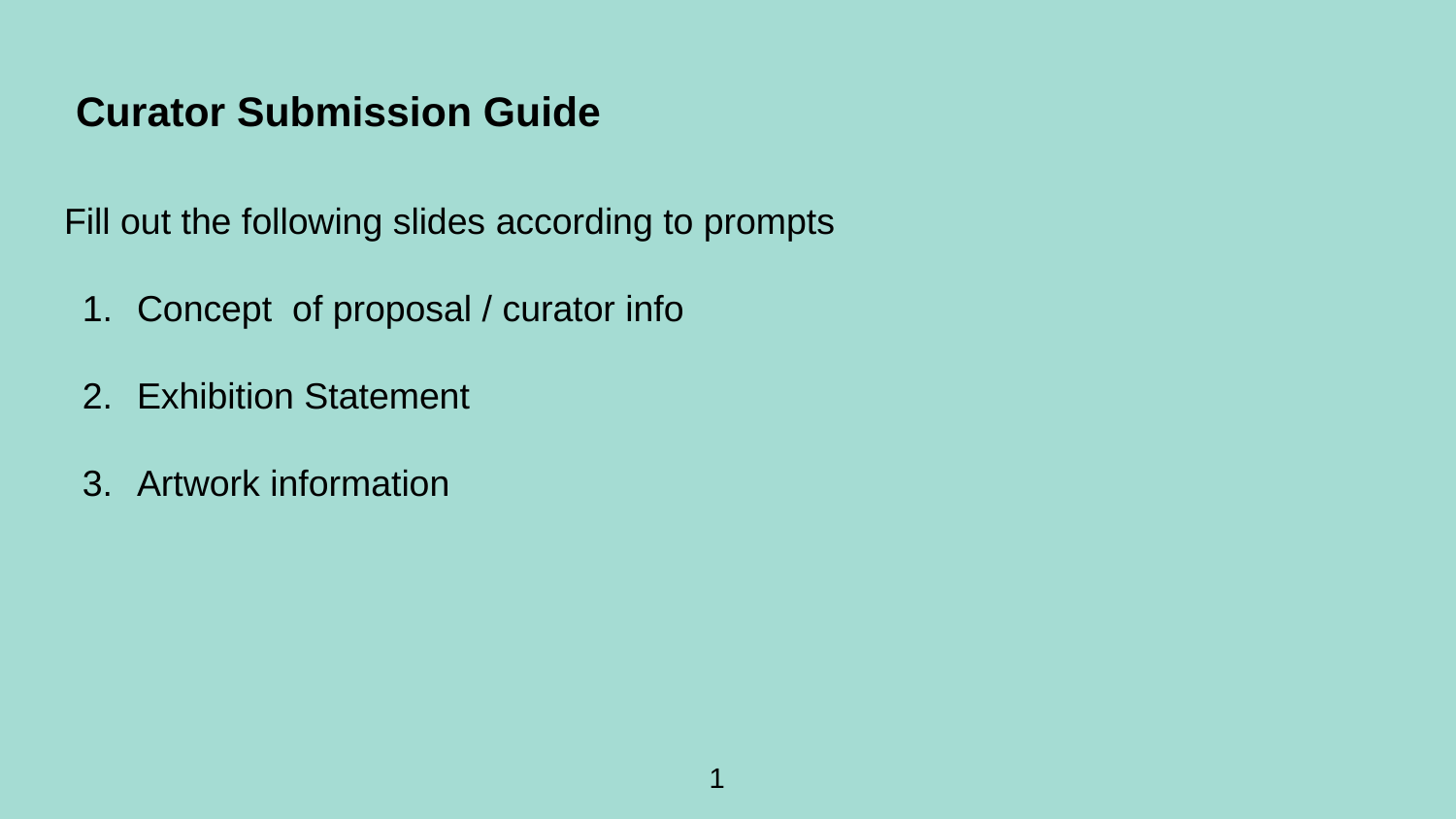

# Curator Submission Guide
Fill out the following slides according to prompts

Concept  of proposal / curator info

Exhibition Statement

Artwork information

1